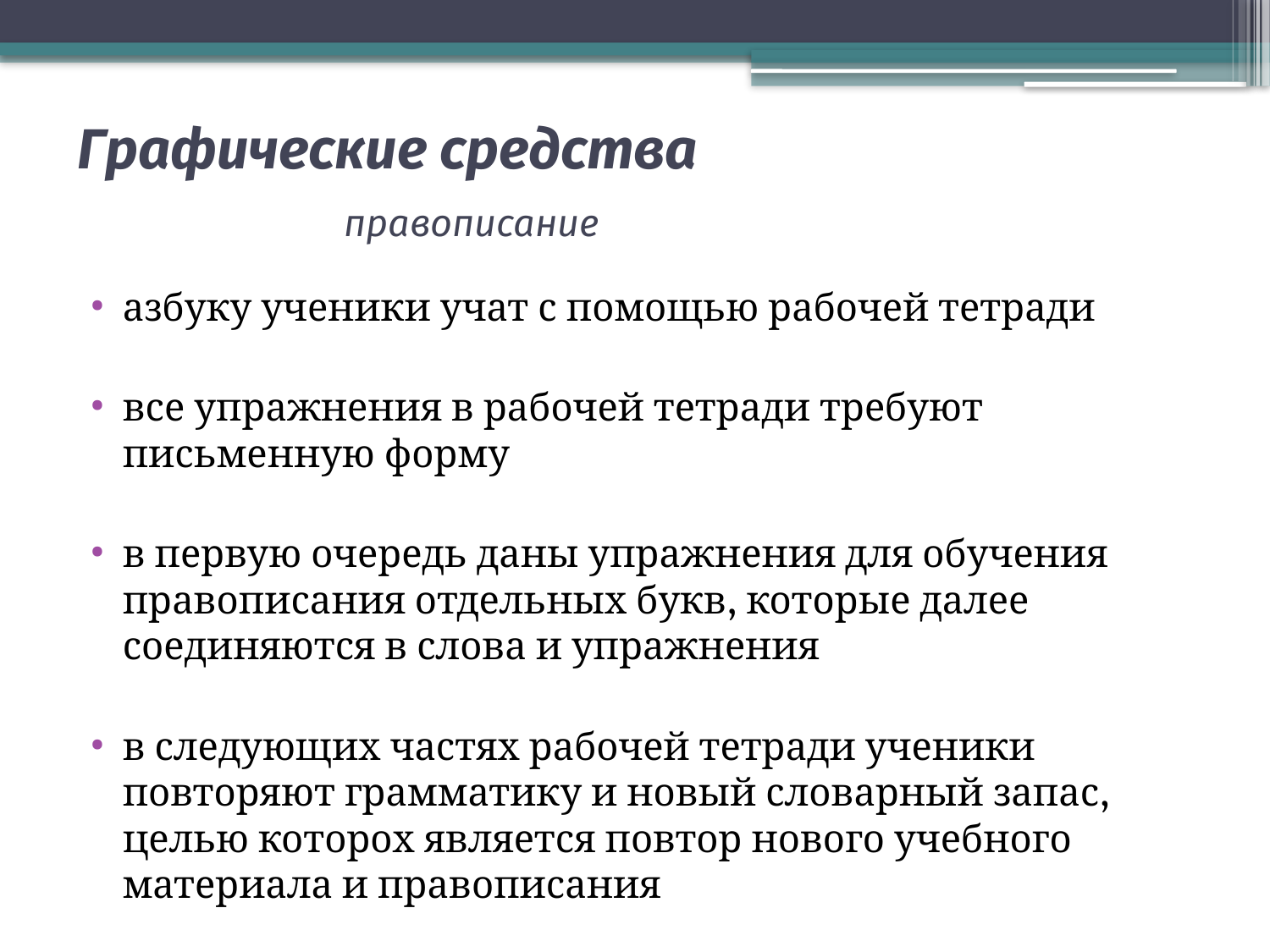

# Графические средства правописание
азбуку ученики учат с помощью рабочей тетради

все упражнения в рабочей тетради требуют письменную форму

в первую очередь даны упражнения для обучения правописания отдельных букв, которые далее соединяются в слова и упражнения

в следующих частях рабочей тетради ученики повторяют грамматику и новый словарный запас, целью которох является повтор нового учебного материала и правописания